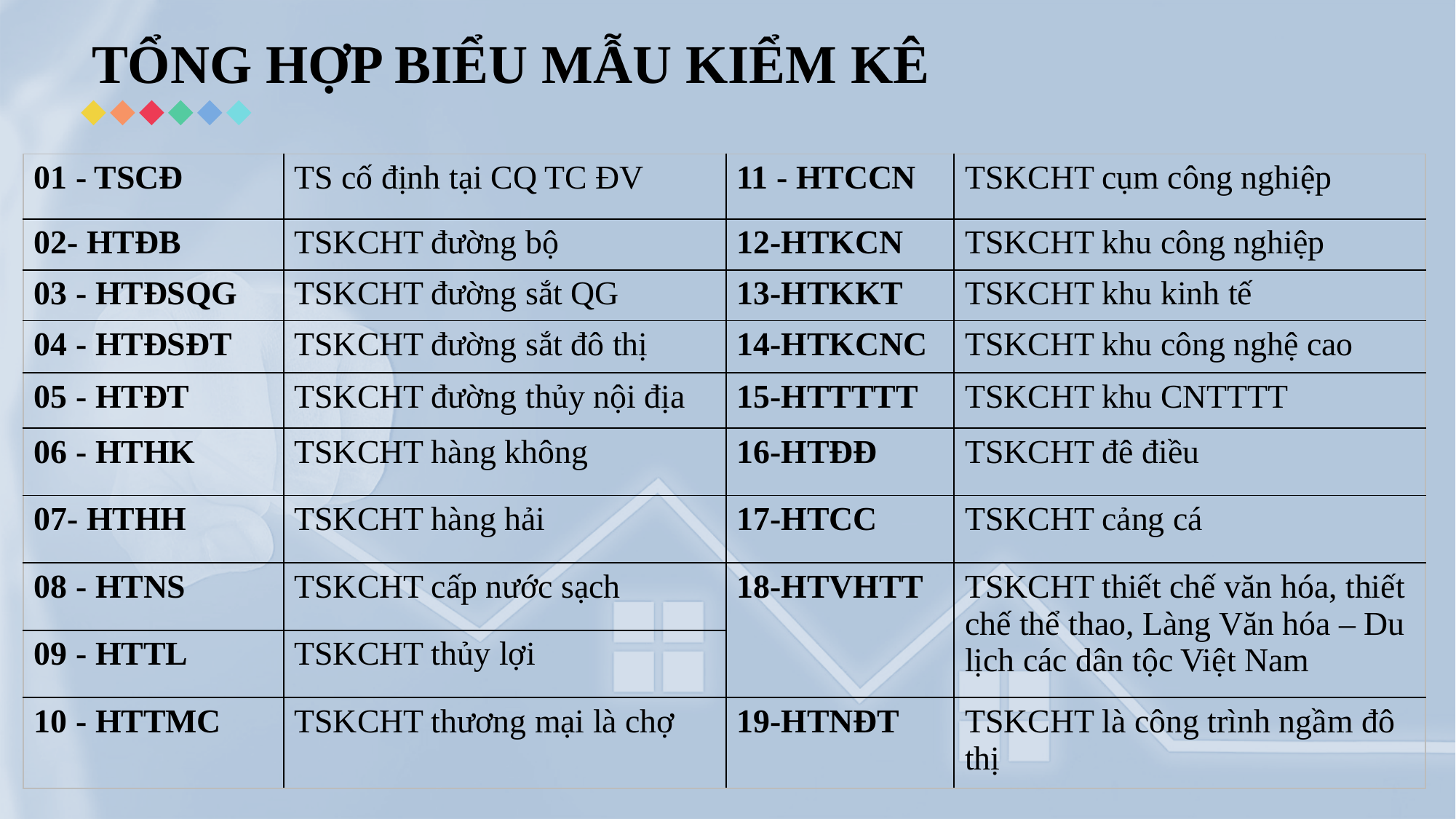

TỔNG HỢP BIỂU MẪU KIỂM KÊ

| 01 - TSCĐ | TS cố định tại CQ TC ĐV | 11 - HTCCN | TSKCHT cụm công nghiệp |
| --- | --- | --- | --- |
| 02- HTĐB | TSKCHT đường bộ | 12-HTKCN | TSKCHT khu công nghiệp |
| 03 - HTĐSQG | TSKCHT đường sắt QG | 13-HTKKT | TSKCHT khu kinh tế |
| 04 - HTĐSĐT | TSKCHT đường sắt đô thị | 14-HTKCNC | TSKCHT khu công nghệ cao |
| 05 - HTĐT | TSKCHT đường thủy nội địa | 15-HTTTTT | TSKCHT khu CNTTTT |
| 06 - HTHK | TSKCHT hàng không | 16-HTĐĐ | TSKCHT đê điều |
| 07- HTHH | TSKCHT hàng hải | 17-HTCC | TSKCHT cảng cá |
| 08 - HTNS | TSKCHT cấp nước sạch | 18-HTVHTT | TSKCHT thiết chế văn hóa, thiết chế thể thao, Làng Văn hóa – Du lịch các dân tộc Việt Nam |
| 09 - HTTL | TSKCHT thủy lợi |  |  |
| 10 - HTTMC | TSKCHT thương mại là chợ | 19-HTNĐT | TSKCHT là công trình ngầm đô thị |